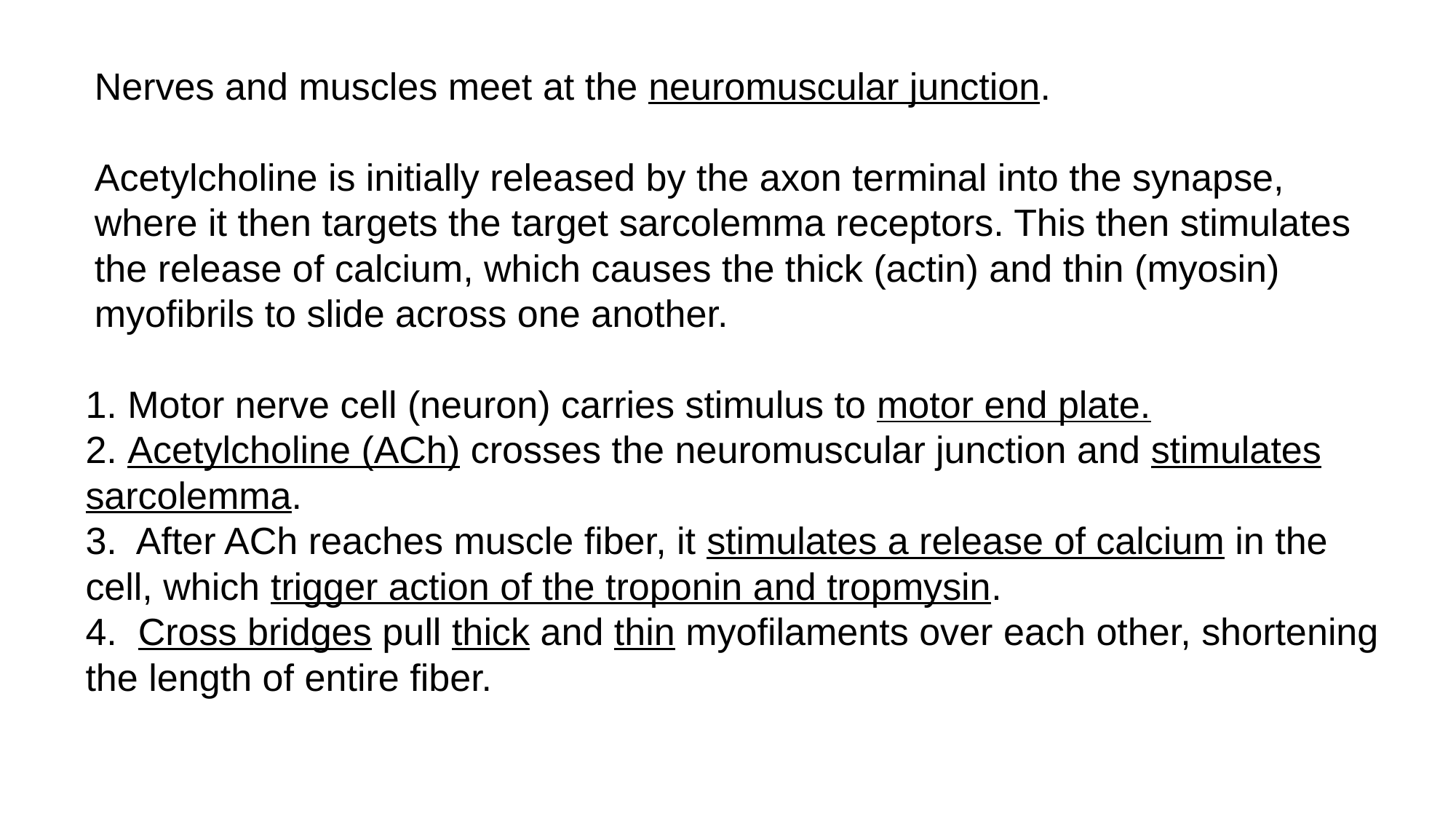

Nerves and muscles meet at the neuromuscular junction.

Acetylcholine is initially released by the axon terminal into the synapse, where it then targets the target sarcolemma receptors. This then stimulates the release of calcium, which causes the thick (actin) and thin (myosin) myofibrils to slide across one another.

1. Motor nerve cell (neuron) carries stimulus to motor end plate.
2. Acetylcholine (ACh) crosses the neuromuscular junction and stimulates sarcolemma.
3.  After ACh reaches muscle fiber, it stimulates a release of calcium in the cell, which trigger action of the troponin and tropmysin.
4.  Cross bridges pull thick and thin myofilaments over each other, shortening the length of entire fiber.